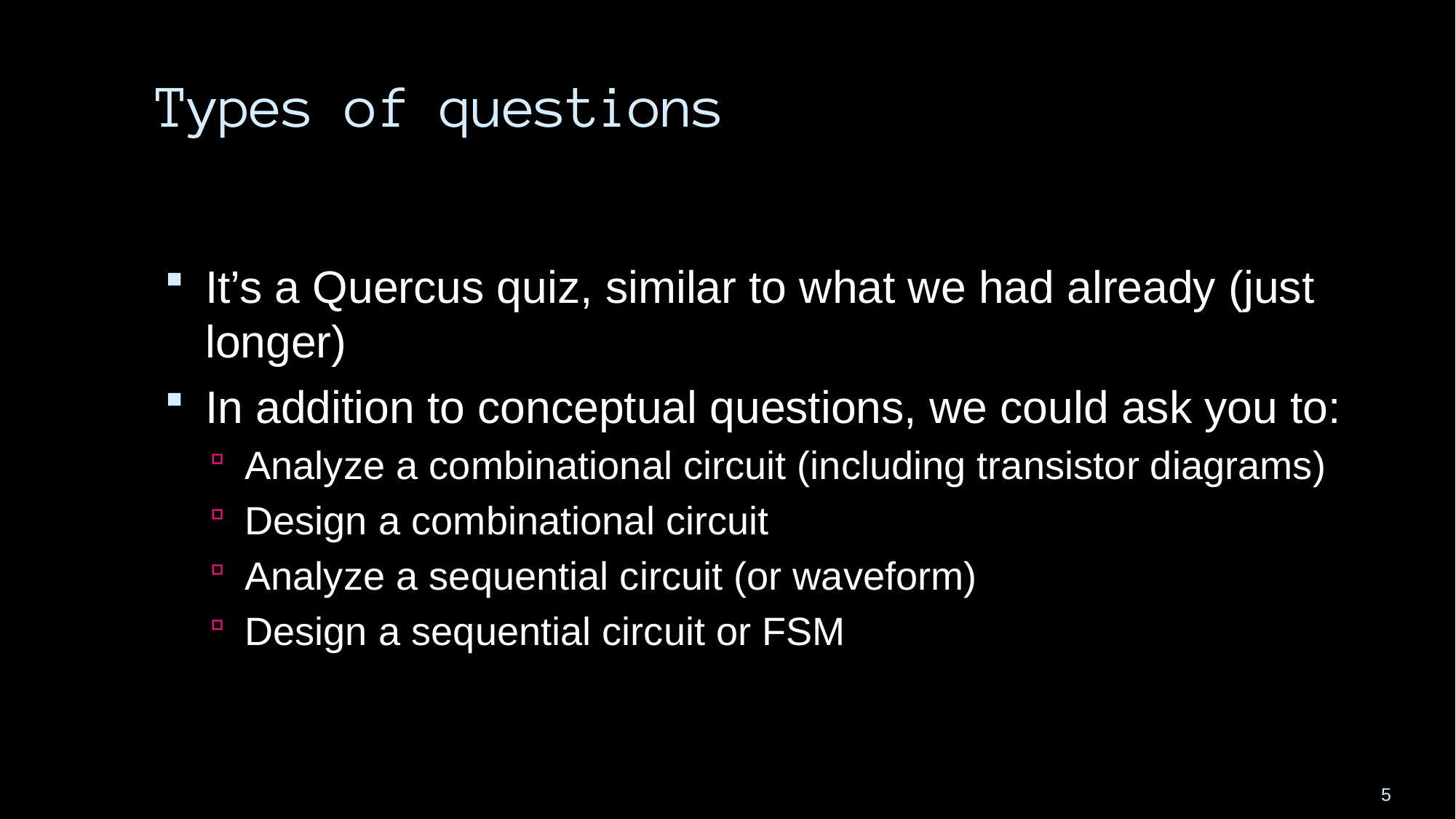

# Types of questions

It’s a Quercus quiz, similar to what we had already (just longer)
In addition to conceptual questions, we could ask you to:
Analyze a combinational circuit (including transistor diagrams)
Design a combinational circuit
Analyze a sequential circuit (or waveform)
Design a sequential circuit or FSM
5